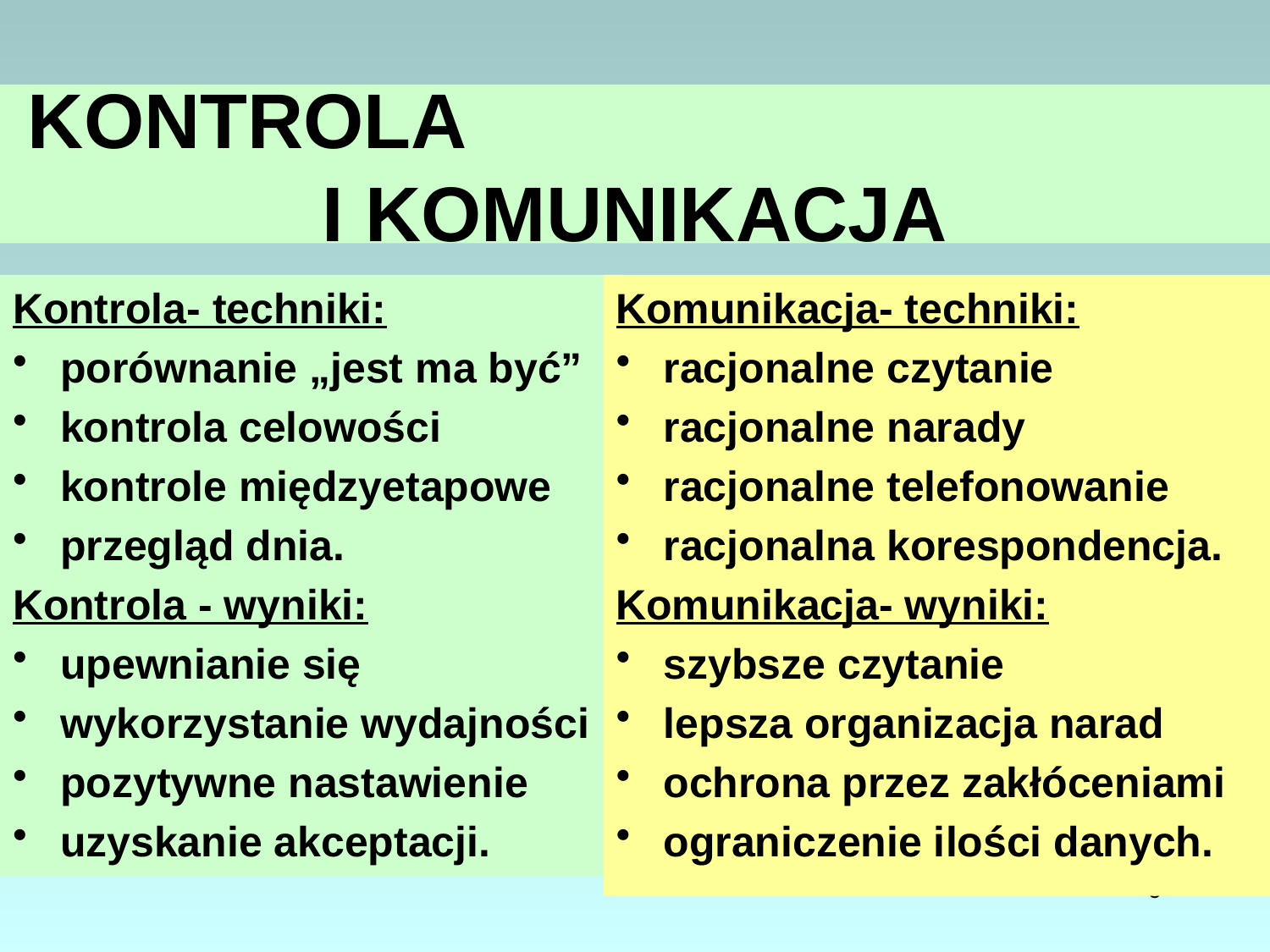

# KONTROLA                                     I KOMUNIKACJA
Kontrola- techniki:
porównanie „jest ma być”
kontrola celowości
kontrole międzyetapowe
przegląd dnia.
Kontrola - wyniki:
upewnianie się
wykorzystanie wydajności
pozytywne nastawienie
uzyskanie akceptacji.
Komunikacja- techniki:
racjonalne czytanie
racjonalne narady
racjonalne telefonowanie
racjonalna korespondencja.
Komunikacja- wyniki:
szybsze czytanie
lepsza organizacja narad
ochrona przez zakłóceniami
ograniczenie ilości danych.
9